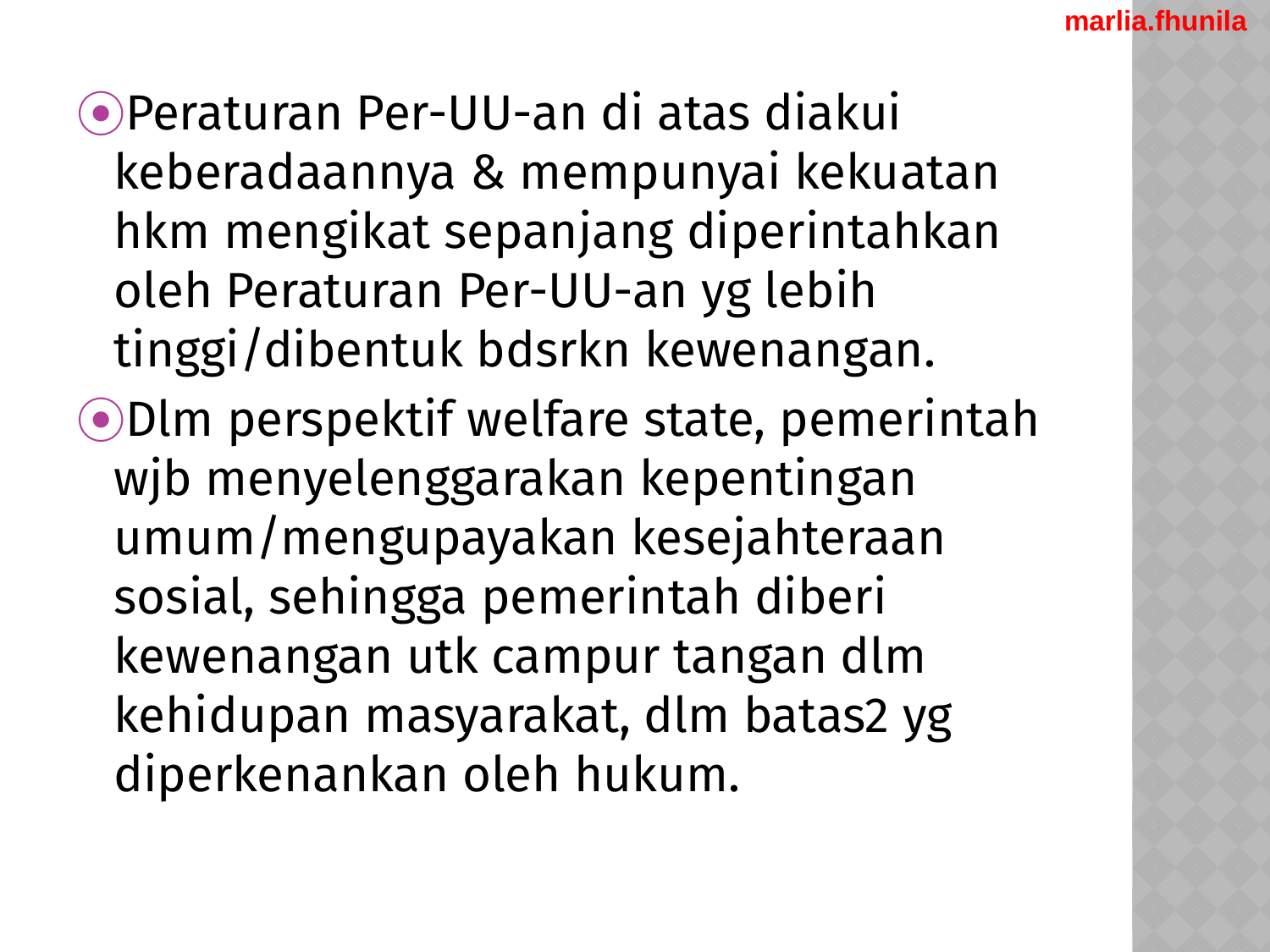

marlia.fhunila
Peraturan Per-UU-an di atas diakui keberadaannya & mempunyai kekuatan hkm mengikat sepanjang diperintahkan oleh Peraturan Per-UU-an yg lebih tinggi/dibentuk bdsrkn kewenangan.
Dlm perspektif welfare state, pemerintah wjb menyelenggarakan kepentingan umum/mengupayakan kesejahteraan sosial, sehingga pemerintah diberi kewenangan utk campur tangan dlm kehidupan masyarakat, dlm batas2 yg diperkenankan oleh hukum.